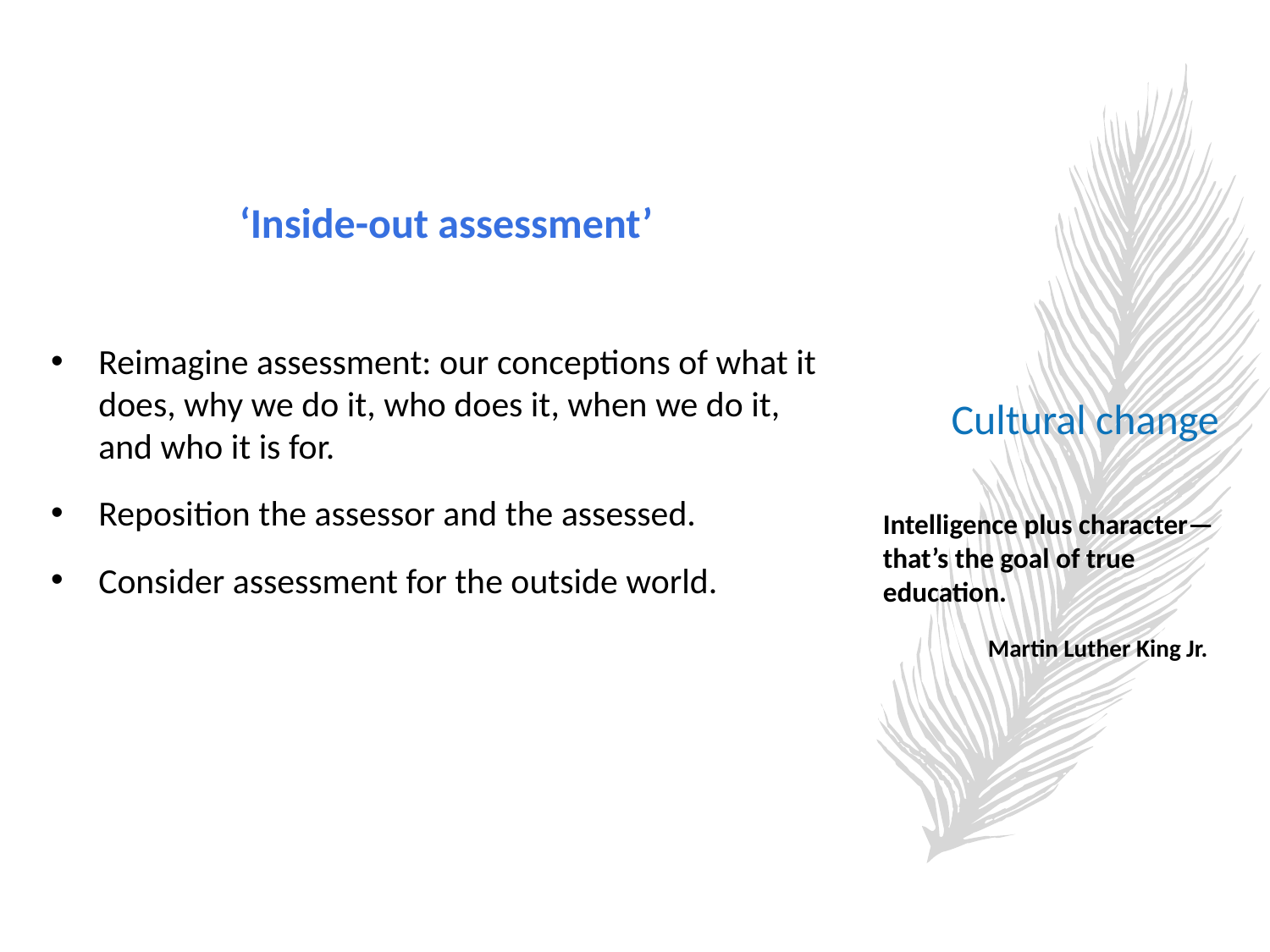

32

‘Inside-out assessment’

Reimagine assessment: our conceptions of what it does, why we do it, who does it, when we do it, and who it is for.
Reposition the assessor and the assessed.
Consider assessment for the outside world.

# Cultural change

Intelligence plus character— that’s the goal of true education.
Martin Luther King Jr.